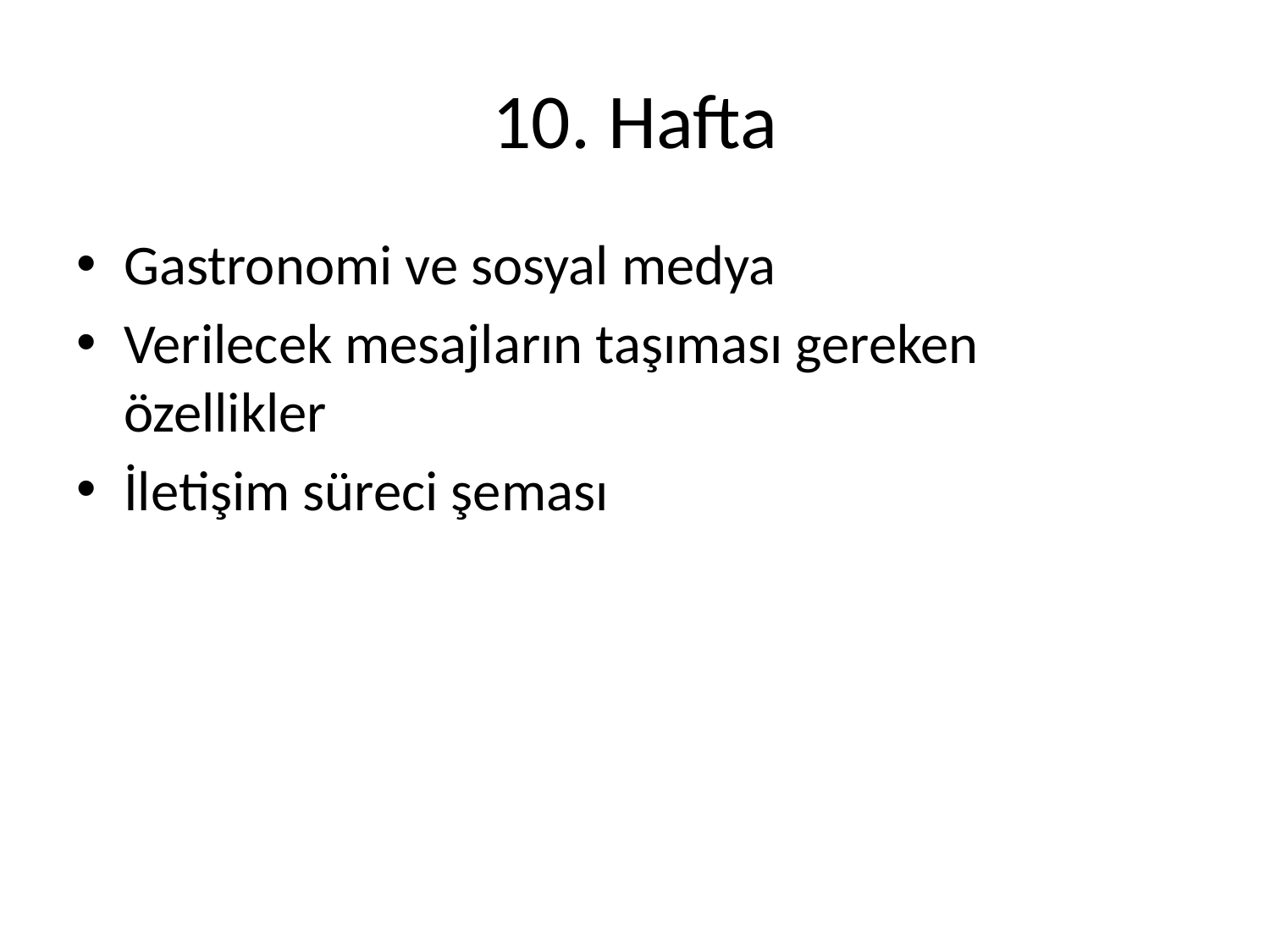

# 10. Hafta
Gastronomi ve sosyal medya
Verilecek mesajların taşıması gereken özellikler
İletişim süreci şeması